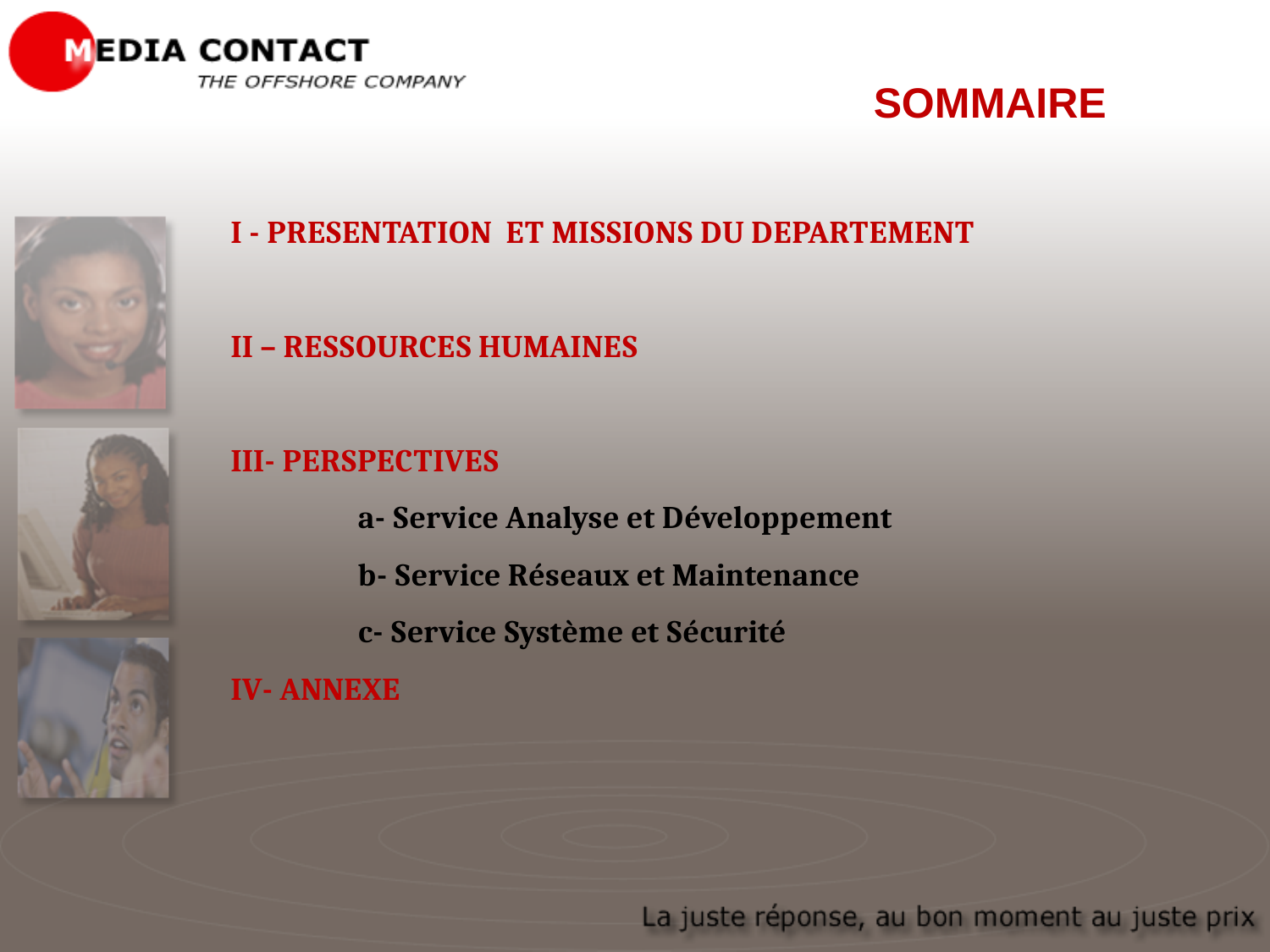

SOMMAIRE
I - PRESENTATION  ET MISSIONS DU DEPARTEMENT

II – RESSOURCES HUMAINES

III- PERSPECTIVES
	a- Service Analyse et Développement
	b- Service Réseaux et Maintenance
	c- Service Système et Sécurité
IV- ANNEXE